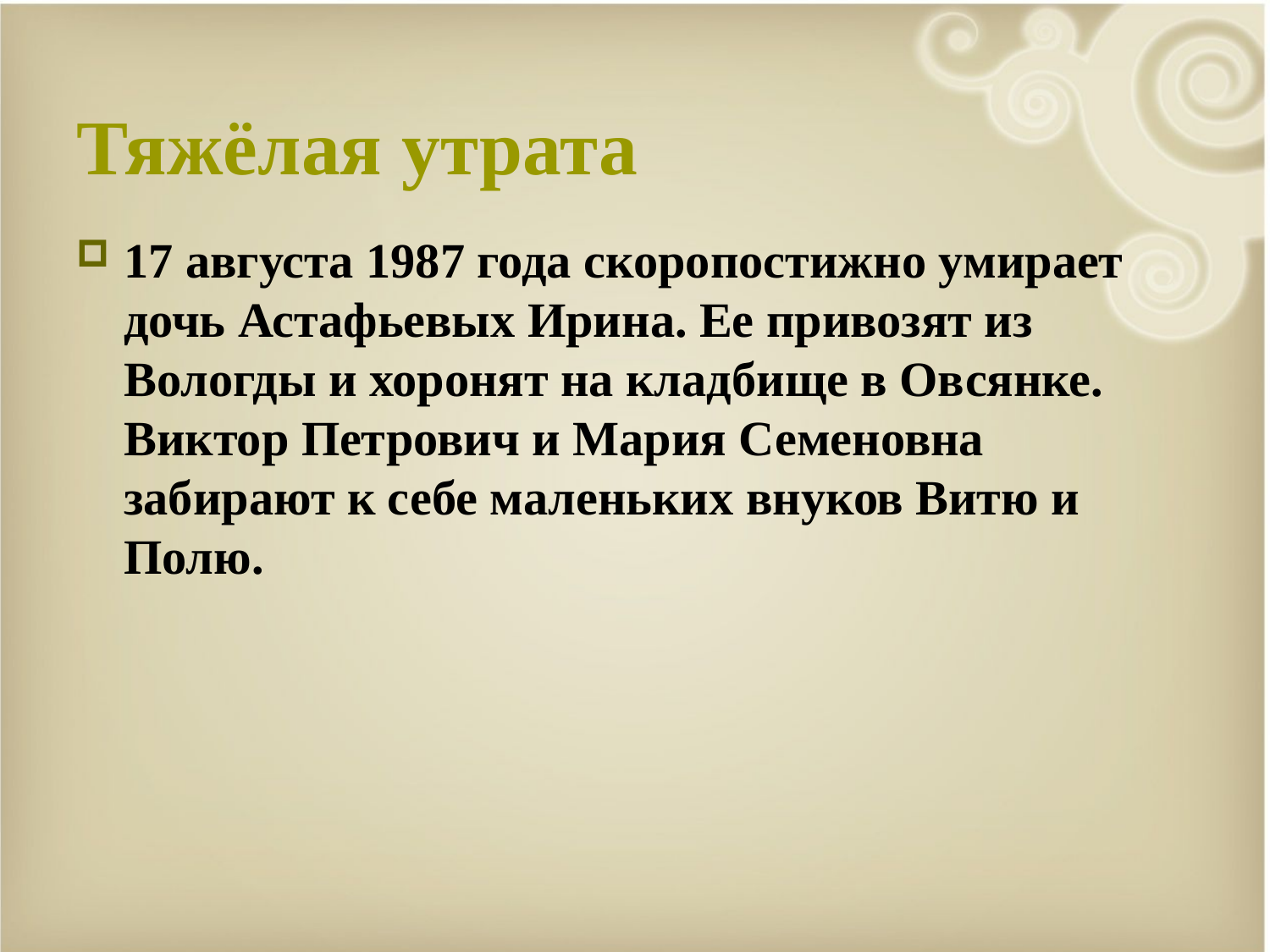

# Тяжёлая утрата
17 августа 1987 года скоропостижно умирает дочь Астафьевых Ирина. Ее привозят из Вологды и хоронят на кладбище в Овсянке. Виктор Петрович и Мария Семеновна забирают к себе маленьких внуков Витю и Полю.